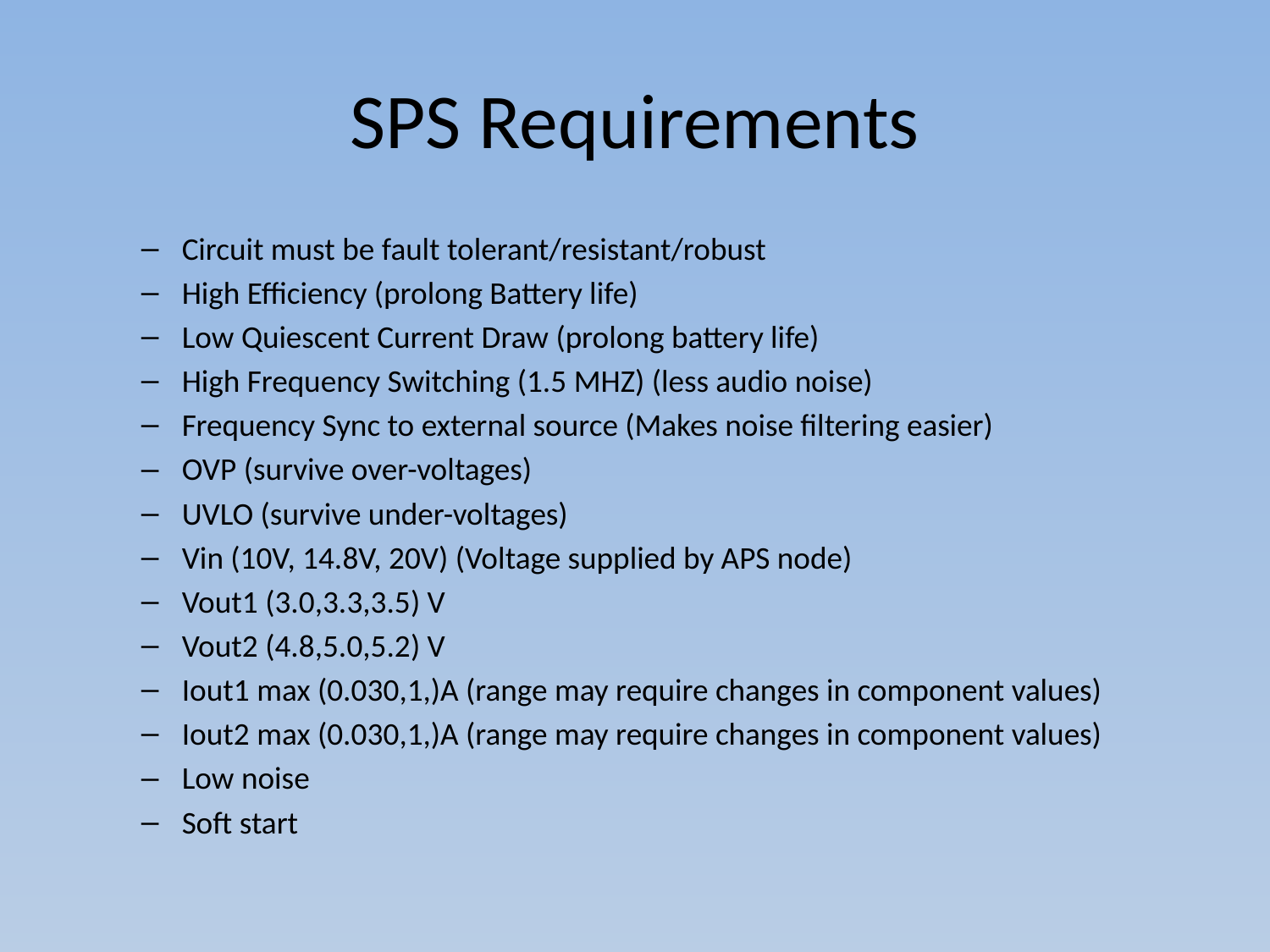

# SPS Requirements
Circuit must be fault tolerant/resistant/robust
High Efficiency (prolong Battery life)
Low Quiescent Current Draw (prolong battery life)
High Frequency Switching (1.5 MHZ) (less audio noise)
Frequency Sync to external source (Makes noise filtering easier)
OVP (survive over-voltages)
UVLO (survive under-voltages)
Vin (10V, 14.8V, 20V) (Voltage supplied by APS node)
Vout1 (3.0,3.3,3.5) V
Vout2 (4.8,5.0,5.2) V
Iout1 max (0.030,1,)A (range may require changes in component values)
Iout2 max (0.030,1,)A (range may require changes in component values)
Low noise
Soft start